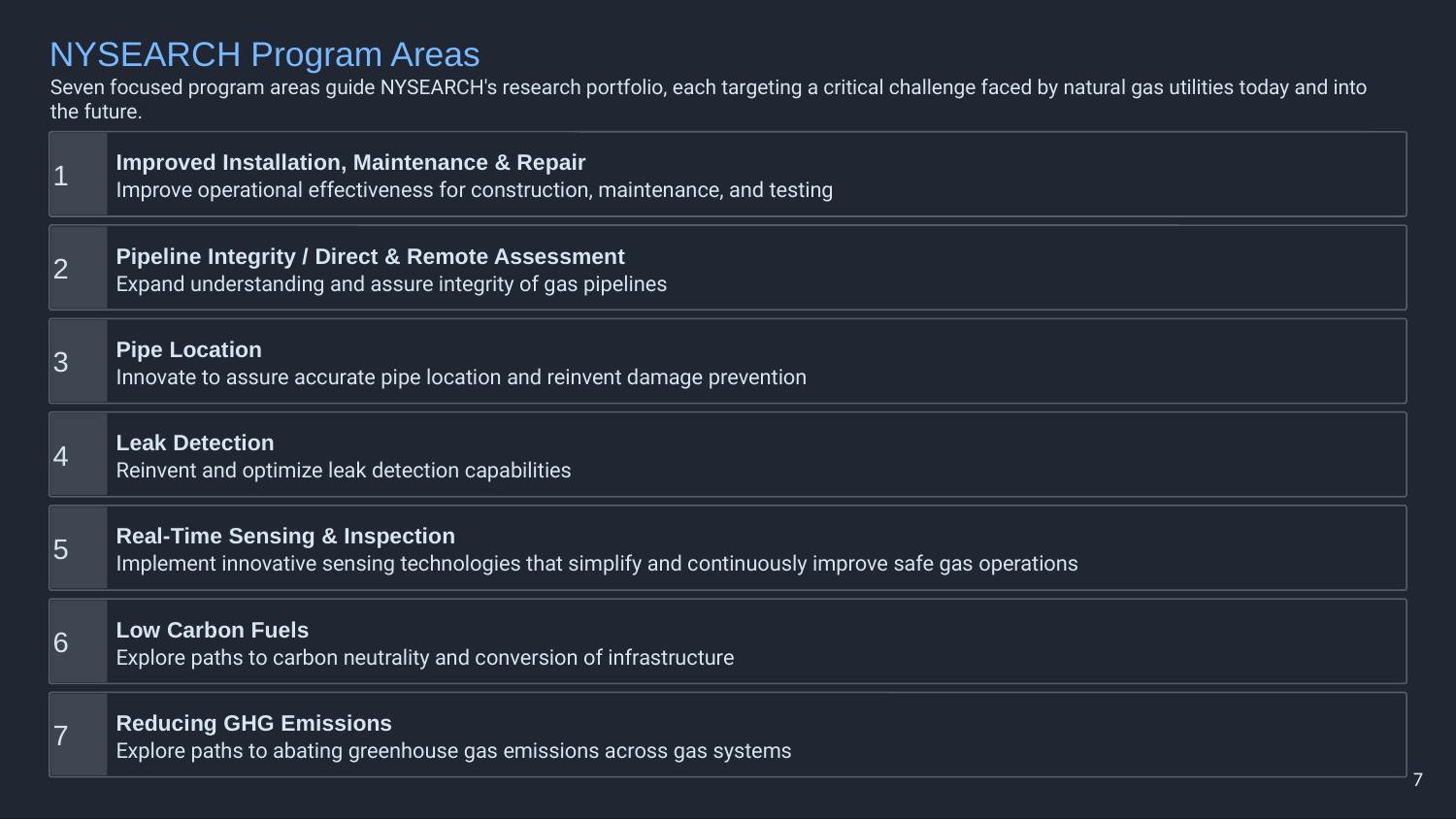

NYSEARCH Program Areas
Seven focused program areas guide NYSEARCH's research portfolio, each targeting a critical challenge faced by natural gas utilities today and into the future.

Improved Installation, Maintenance & Repair
1
Improve operational effectiveness for construction, maintenance, and testing

Pipeline Integrity / Direct & Remote Assessment
2
Expand understanding and assure integrity of gas pipelines

Pipe Location
3
Innovate to assure accurate pipe location and reinvent damage prevention

Leak Detection
4
Reinvent and optimize leak detection capabilities

Real-Time Sensing & Inspection
5
Implement innovative sensing technologies that simplify and continuously improve safe gas operations

Low Carbon Fuels
6
Explore paths to carbon neutrality and conversion of infrastructure

Reducing GHG Emissions
7
Explore paths to abating greenhouse gas emissions across gas systems
7